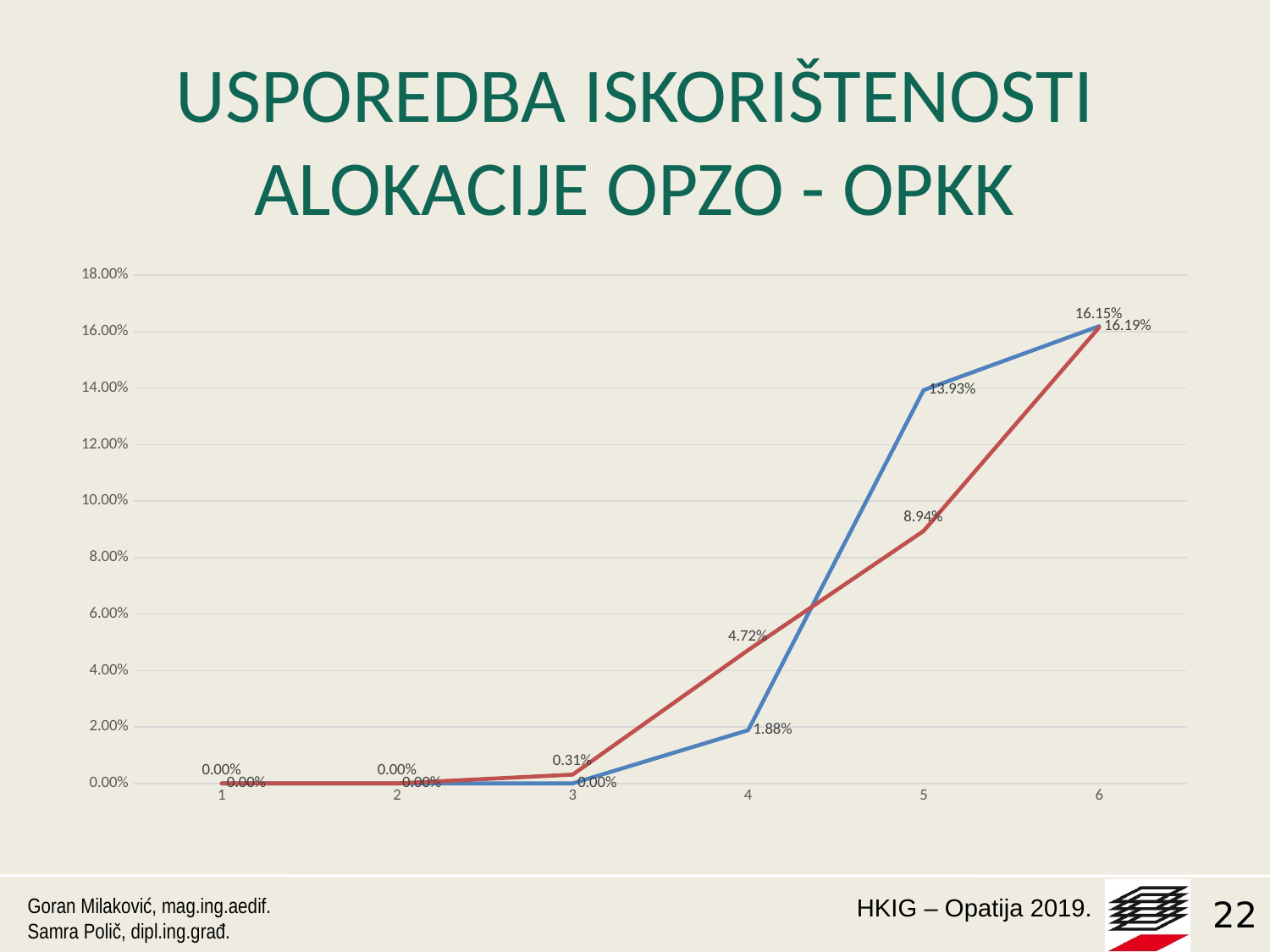

# USPOREDBA ISKORIŠTENOSTI ALOKACIJE OPZO - OPKK

### Chart

| Category | Iskorištenost OPZO alokacije | Iskorištenost OPKK alokacije |
|---|---|---|
| 1 | 0.0 | 0.0 |
| 2 | 0.0 | 0.0 |
| 3 | 0.0 | 0.0031 |
| 4 | 0.018825995807127884 | 0.0472 |
| 5 | 0.13930817610062893 | 0.0894 |
| 6 | 0.16193548387096773 | 0.16149999274210636 |
Goran Milaković, mag.ing.aedif.
Samra Polič, dipl.ing.građ.
22